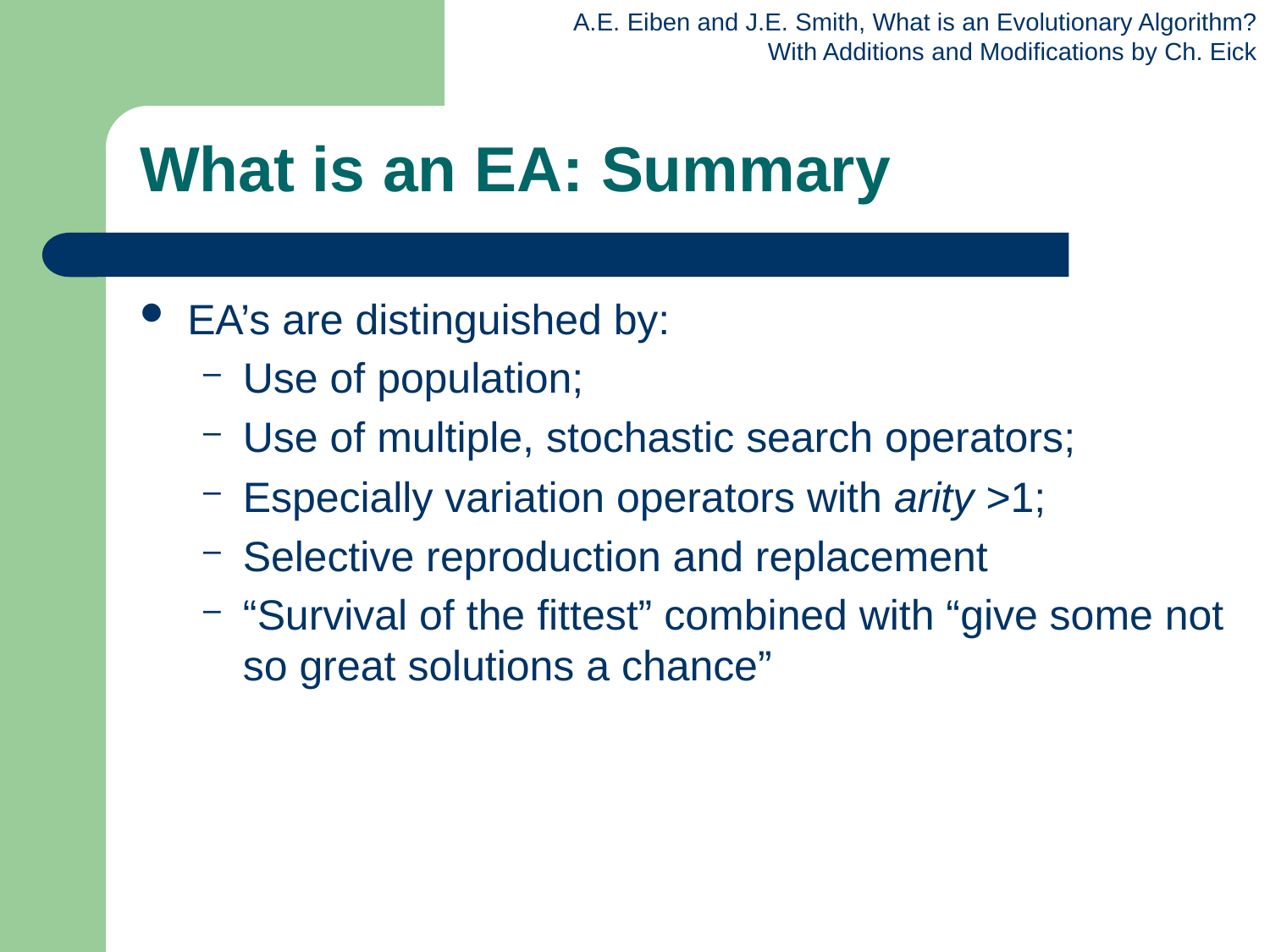

# What is an EA: Summary
EA’s are distinguished by:
Use of population;
Use of multiple, stochastic search operators;
Especially variation operators with arity >1;
Selective reproduction and replacement
“Survival of the fittest” combined with “give some not so great solutions a chance”